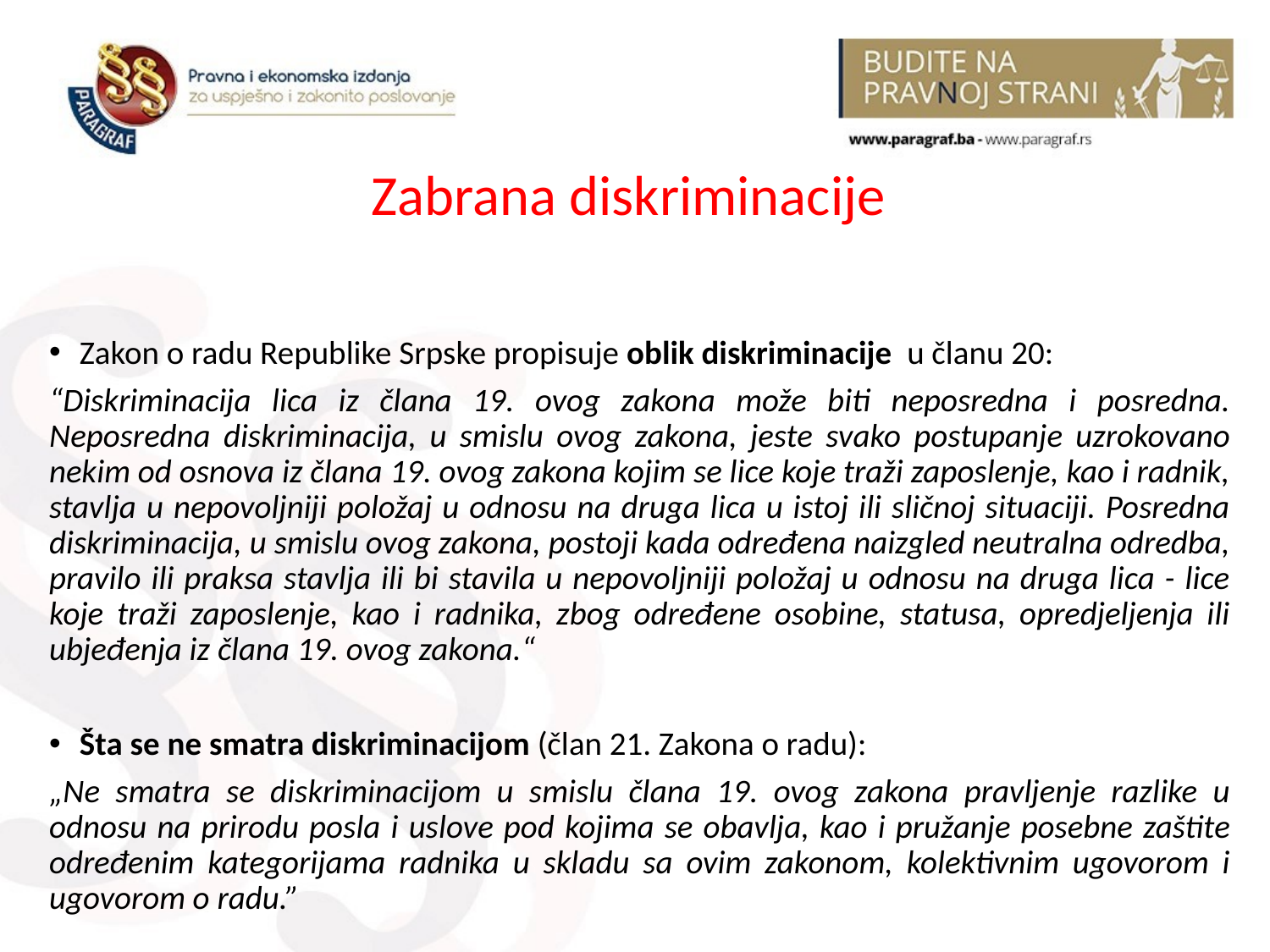

# Zabrana diskriminacije

Zakon o radu Republike Srpske propisuje oblik diskriminacije  u članu 20:
“Diskriminacija lica iz člana 19. ovog zakona može biti neposredna i posredna. Neposredna diskriminacija, u smislu ovog zakona, jeste svako postupanje uzrokovano nekim od osnova iz člana 19. ovog zakona kojim se lice koje traži zaposlenje, kao i radnik, stavlja u nepovoljniji položaj u odnosu na druga lica u istoj ili sličnoj situaciji. Posredna diskriminacija, u smislu ovog zakona, postoji kada određena naizgled neutralna odredba, pravilo ili praksa stavlja ili bi stavila u nepovoljniji položaj u odnosu na druga lica - lice koje traži zaposlenje, kao i radnika, zbog određene osobine, statusa, opredjeljenja ili ubjeđenja iz člana 19. ovog zakona.“

Šta se ne smatra diskriminacijom (član 21. Zakona o radu):
„Ne smatra se diskriminacijom u smislu člana 19. ovog zakona pravljenje razlike u odnosu na prirodu posla i uslove pod kojima se obavlja, kao i pružanje posebne zaštite određenim kategorijama radnika u skladu sa ovim zakonom, kolektivnim ugovorom i ugovorom o radu.”